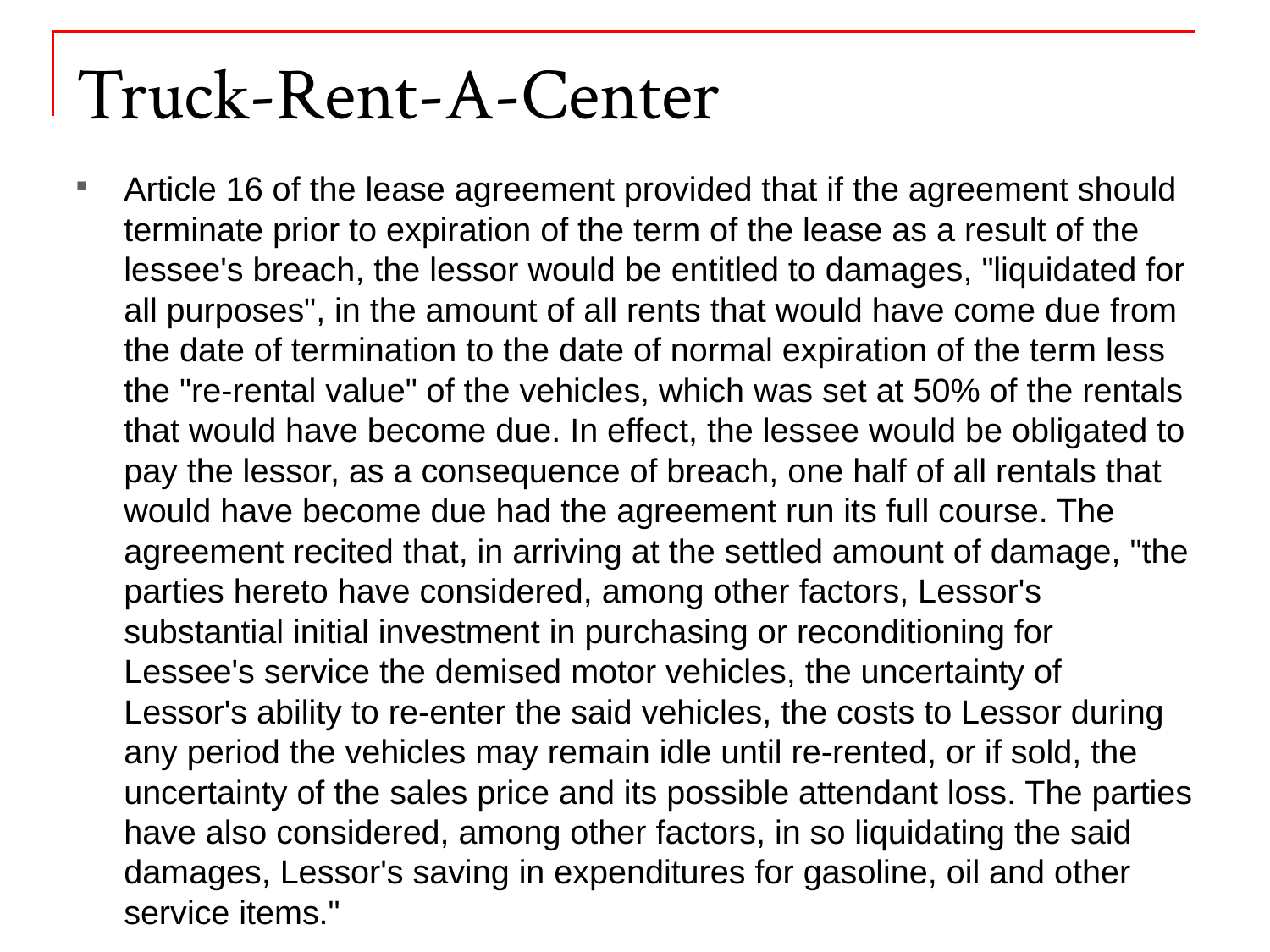

# Truck-Rent-A-Center
Article 16 of the lease agreement provided that if the agreement should terminate prior to expiration of the term of the lease as a result of the lessee's breach, the lessor would be entitled to damages, "liquidated for all purposes", in the amount of all rents that would have come due from the date of termination to the date of normal expiration of the term less the "re-rental value" of the vehicles, which was set at 50% of the rentals that would have become due. In effect, the lessee would be obligated to pay the lessor, as a consequence of breach, one half of all rentals that would have become due had the agreement run its full course. The agreement recited that, in arriving at the settled amount of damage, "the parties hereto have considered, among other factors, Lessor's substantial initial investment in purchasing or reconditioning for Lessee's service the demised motor vehicles, the uncertainty of Lessor's ability to re-enter the said vehicles, the costs to Lessor during any period the vehicles may remain idle until re-rented, or if sold, the uncertainty of the sales price and its possible attendant loss. The parties have also considered, among other factors, in so liquidating the said damages, Lessor's saving in expenditures for gasoline, oil and other service items."